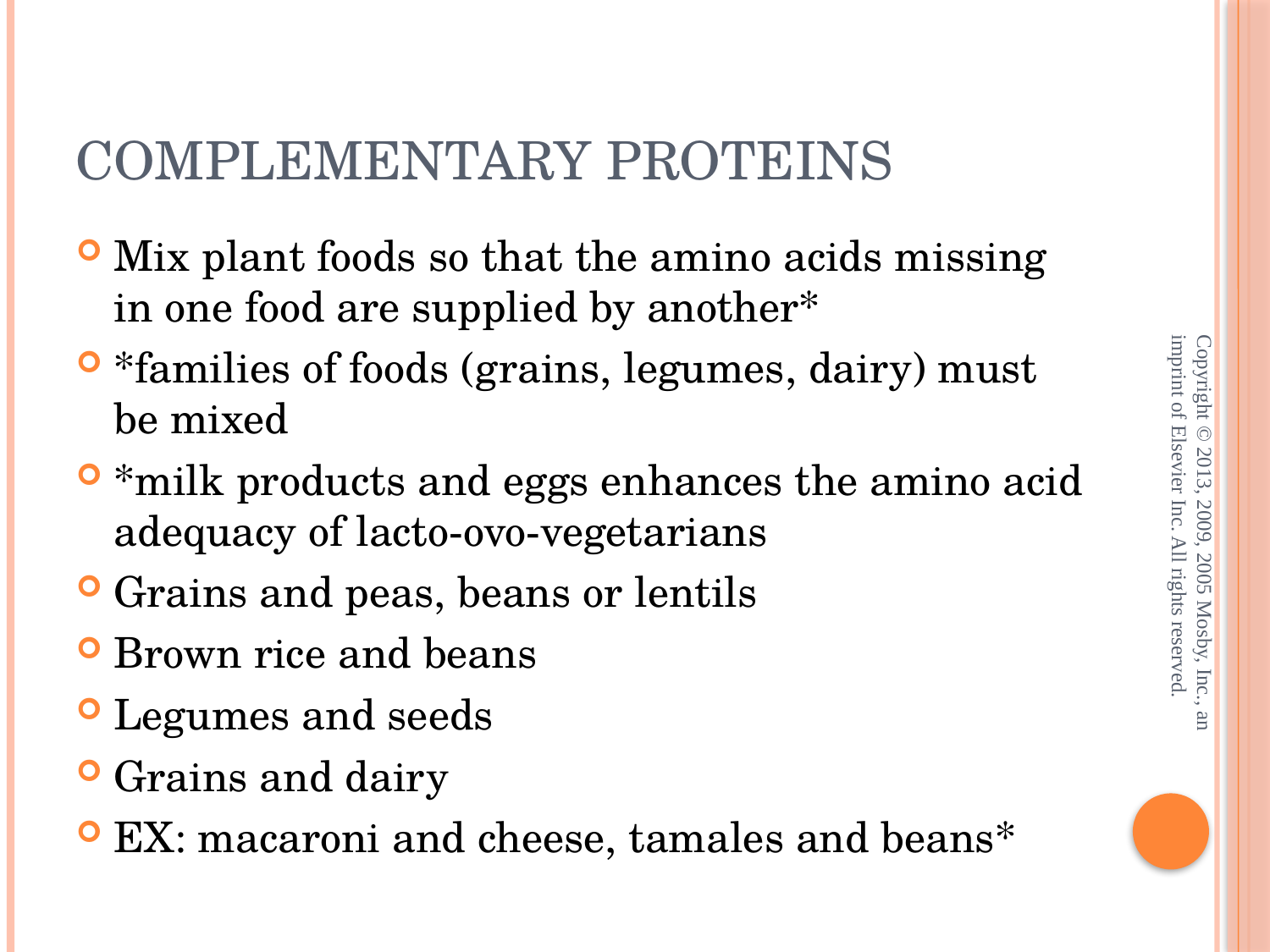

# Complementary proteins
Mix plant foods so that the amino acids missing in one food are supplied by another*
*families of foods (grains, legumes, dairy) must be mixed
*milk products and eggs enhances the amino acid adequacy of lacto-ovo-vegetarians
Grains and peas, beans or lentils
Brown rice and beans
Legumes and seeds
Grains and dairy
EX: macaroni and cheese, tamales and beans*
Copyright © 2013, 2009, 2005 Mosby, Inc., an imprint of Elsevier Inc. All rights reserved.